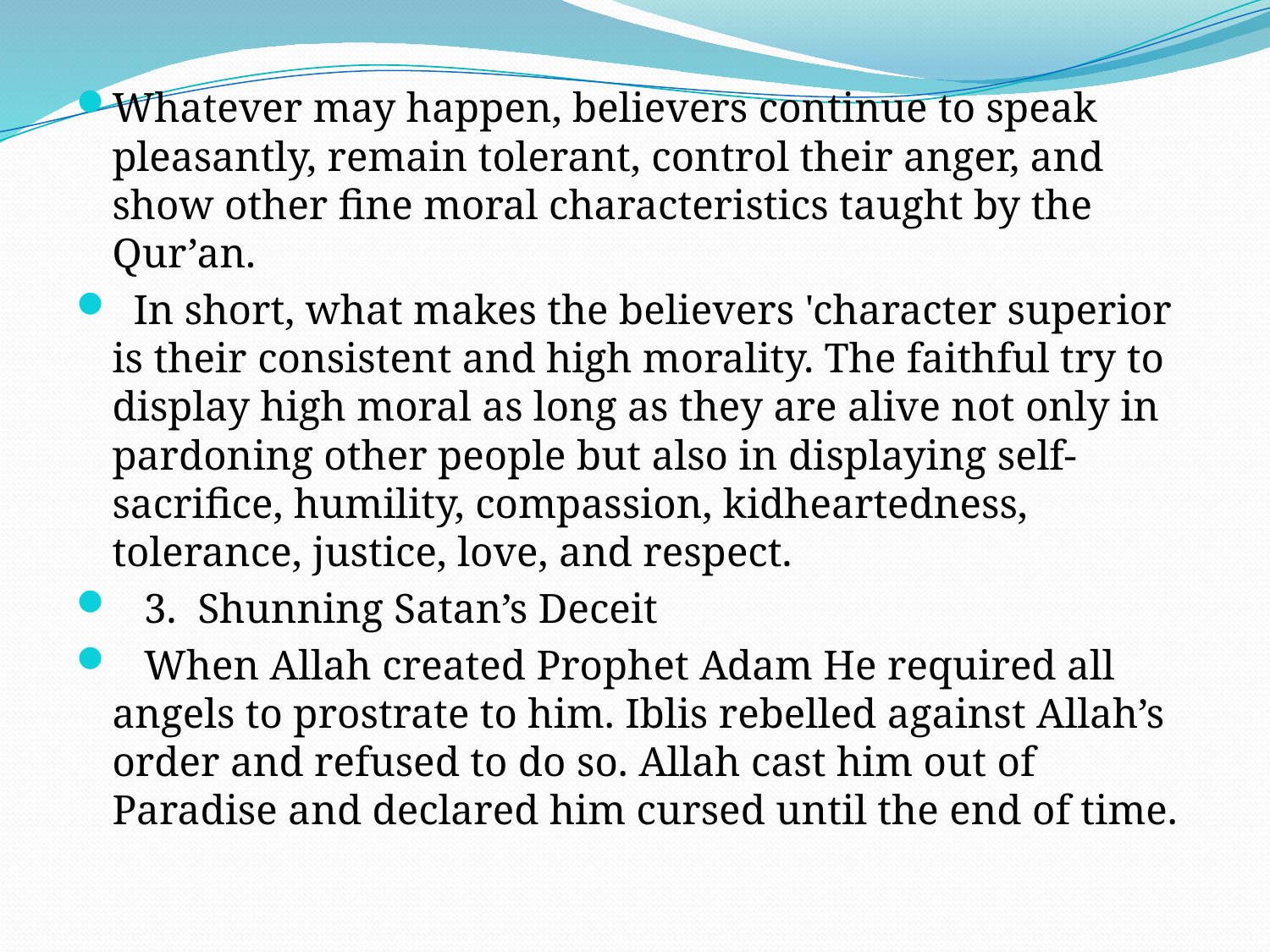

Whatever may happen, believers continue to speak pleasantly, remain tolerant, control their anger, and show other fine moral characteristics taught by the Qur’an.
  In short, what makes the believers 'character superior is their consistent and high morality. The faithful try to display high moral as long as they are alive not only in pardoning other people but also in displaying self-sacrifice, humility, compassion, kidheartedness, tolerance, justice, love, and respect.
   3.  Shunning Satan’s Deceit
   When Allah created Prophet Adam He required all angels to prostrate to him. Iblis rebelled against Allah’s order and refused to do so. Allah cast him out of Paradise and declared him cursed until the end of time.